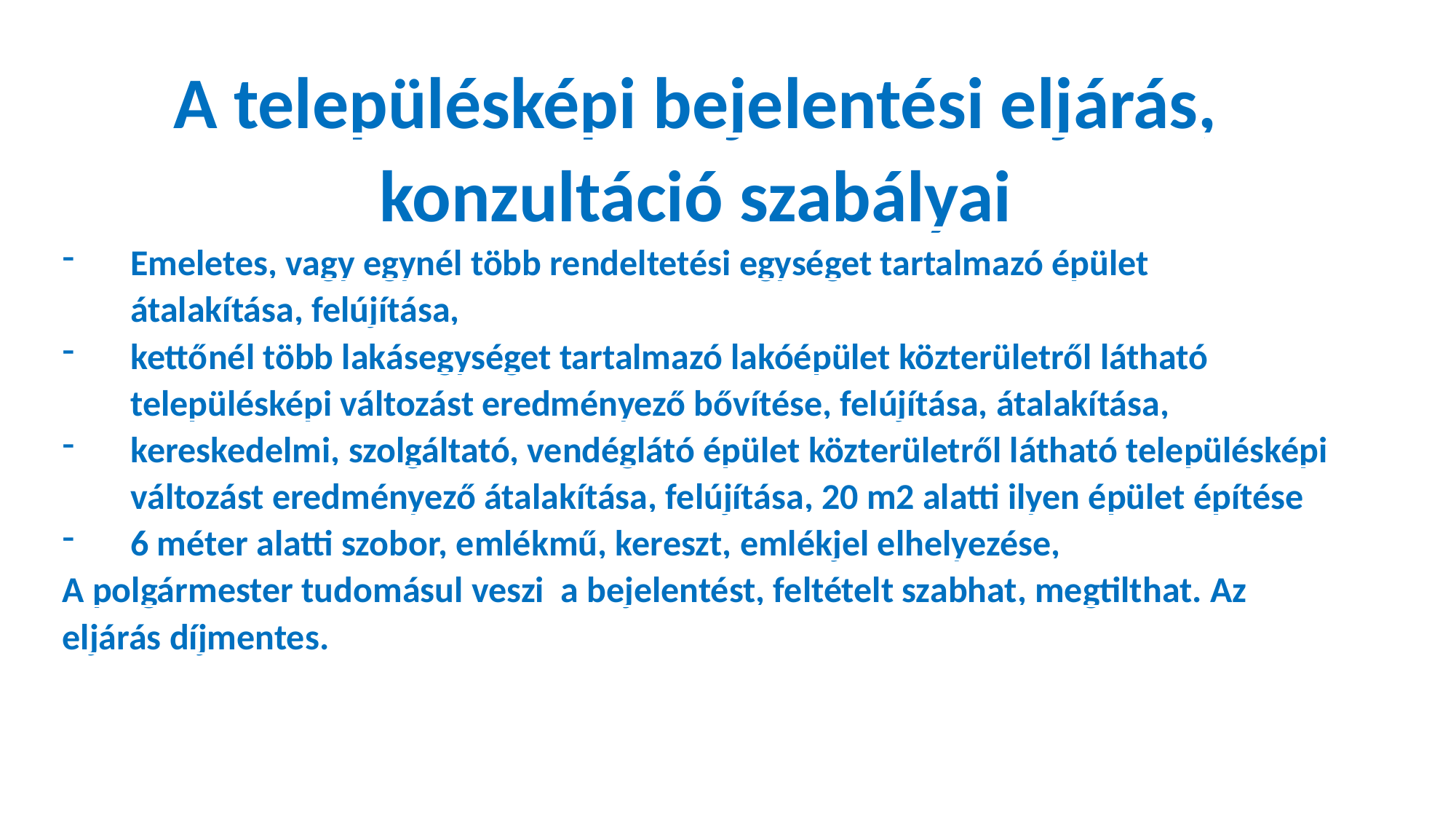

A településképi bejelentési eljárás, konzultáció szabályai
Emeletes, vagy egynél több rendeltetési egységet tartalmazó épület átalakítása, felújítása,
kettőnél több lakásegységet tartalmazó lakóépület közterületről látható településképi változást eredményező bővítése, felújítása, átalakítása,
kereskedelmi, szolgáltató, vendéglátó épület közterületről látható településképi változást eredményező átalakítása, felújítása, 20 m2 alatti ilyen épület építése
6 méter alatti szobor, emlékmű, kereszt, emlékjel elhelyezése,
A polgármester tudomásul veszi  a bejelentést, feltételt szabhat, megtilthat. Az eljárás díjmentes.